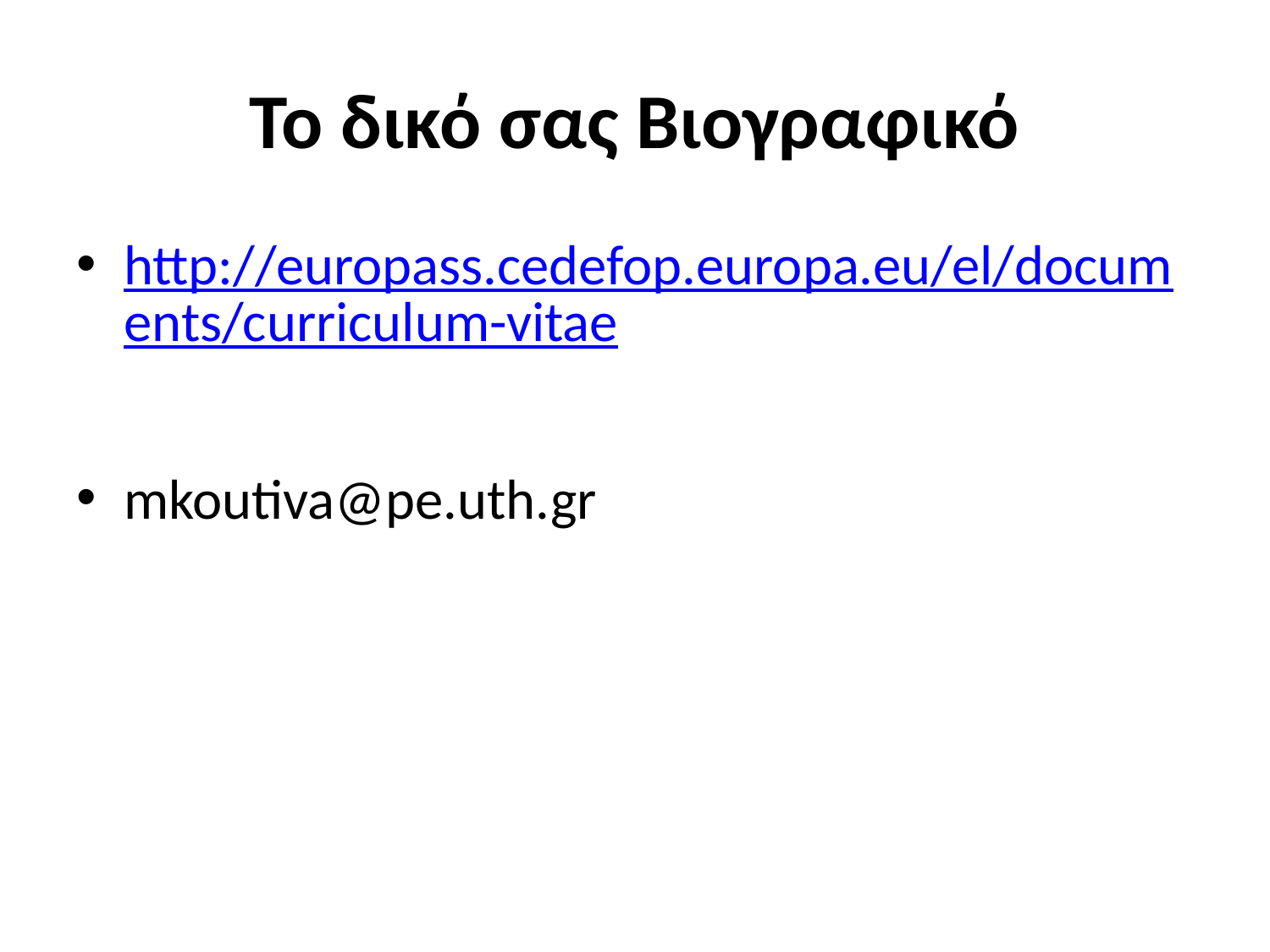

# Το δικό σας Βιογραφικό
http://europass.cedefop.europa.eu/el/documents/curriculum-vitae

mkoutiva@pe.uth.gr